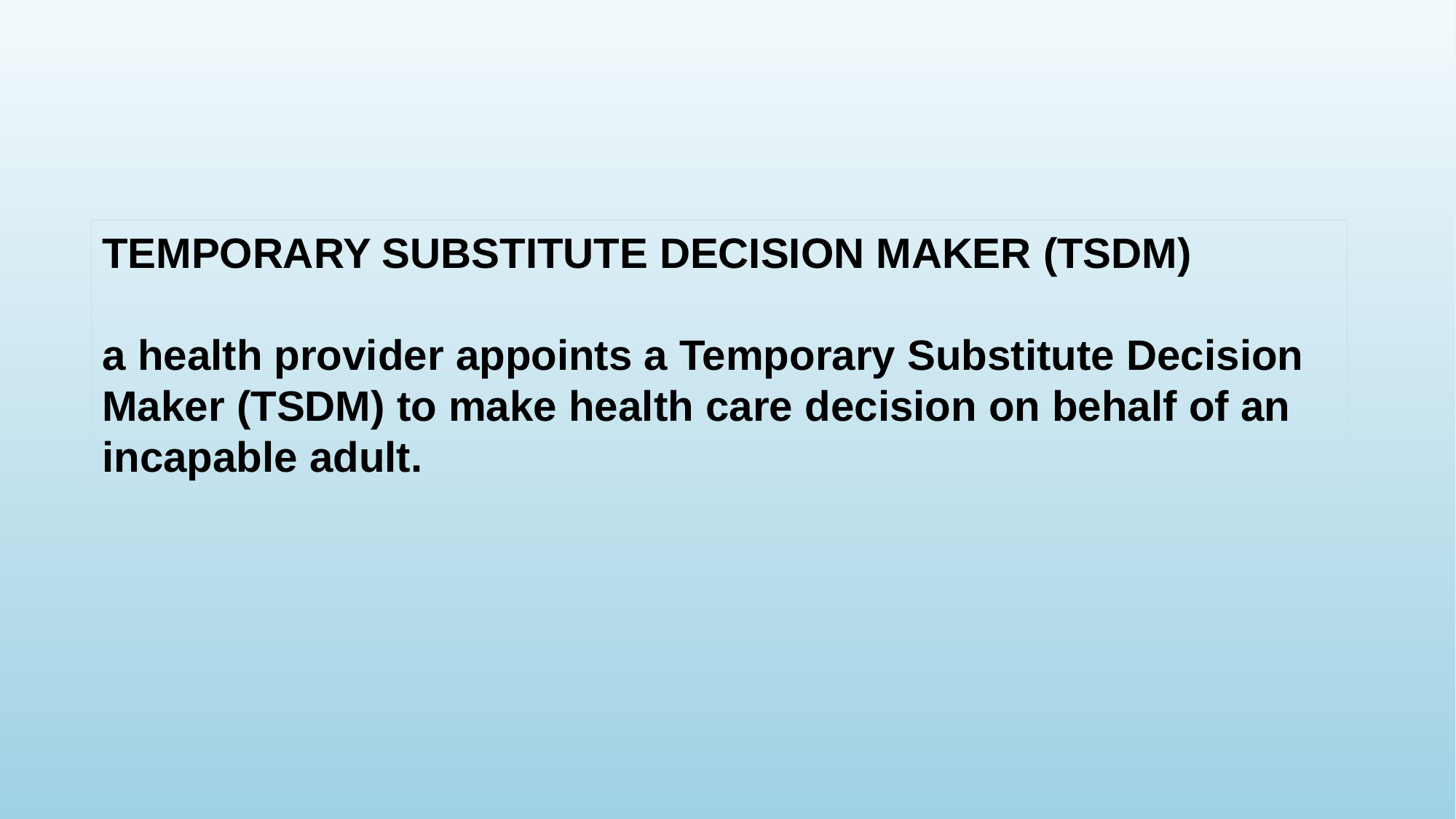

TEMPORARY SUBSTITUTE DECISION MAKER (TSDM)

a health provider appoints a Temporary Substitute Decision Maker (TSDM) to make health care decision on behalf of an incapable adult.